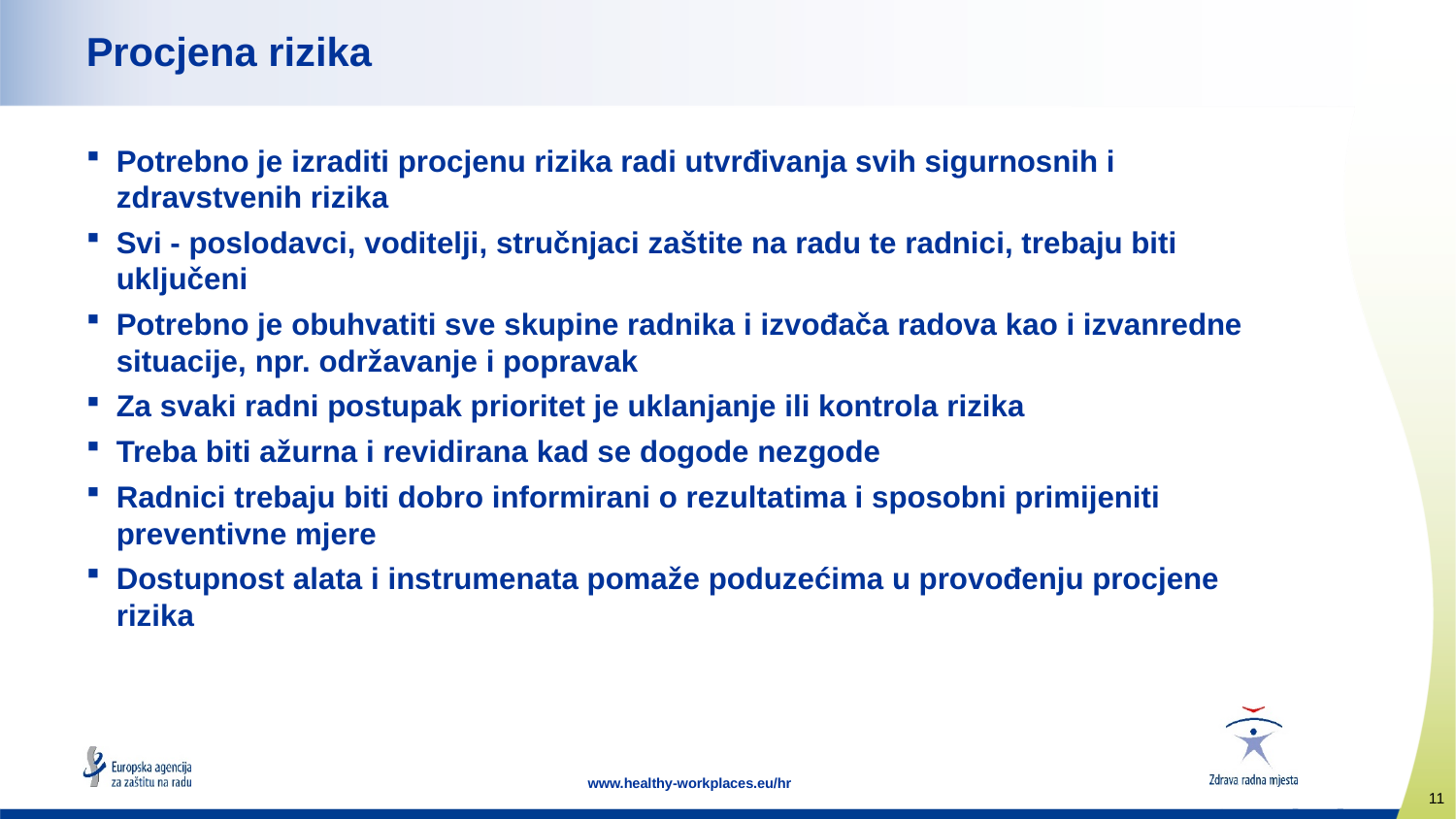

# Procjena rizika
Potrebno je izraditi procjenu rizika radi utvrđivanja svih sigurnosnih i zdravstvenih rizika
Svi - poslodavci, voditelji, stručnjaci zaštite na radu te radnici, trebaju biti uključeni
Potrebno je obuhvatiti sve skupine radnika i izvođača radova kao i izvanredne situacije, npr. održavanje i popravak
Za svaki radni postupak prioritet je uklanjanje ili kontrola rizika
Treba biti ažurna i revidirana kad se dogode nezgode
Radnici trebaju biti dobro informirani o rezultatima i sposobni primijeniti preventivne mjere
Dostupnost alata i instrumenata pomaže poduzećima u provođenju procjene rizika